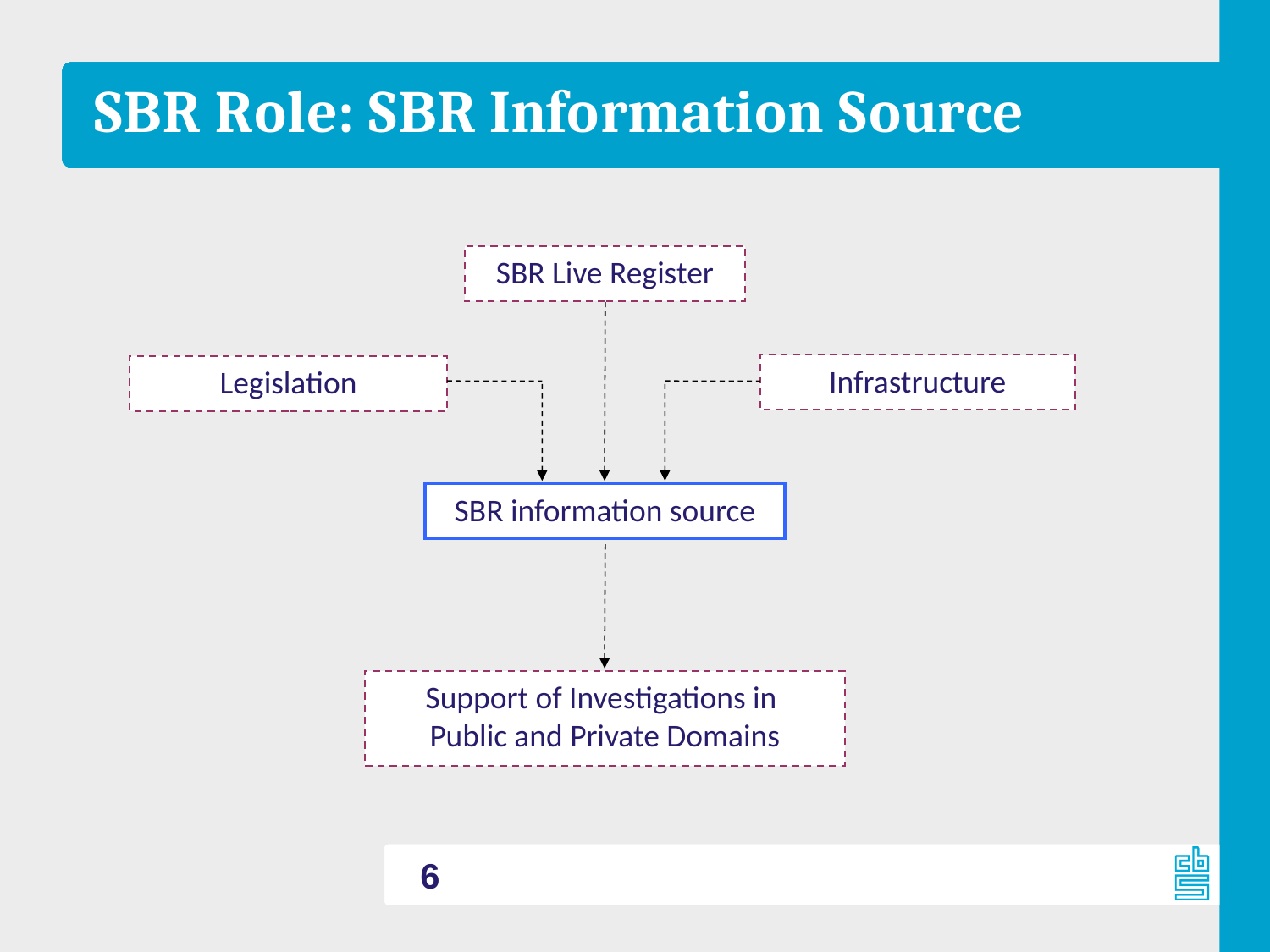

# SBR Role: SBR Information Source
SBR Live Register

Infrastructure
Legislation

SBR information source

Support of Investigations in
Public and Private Domains
6